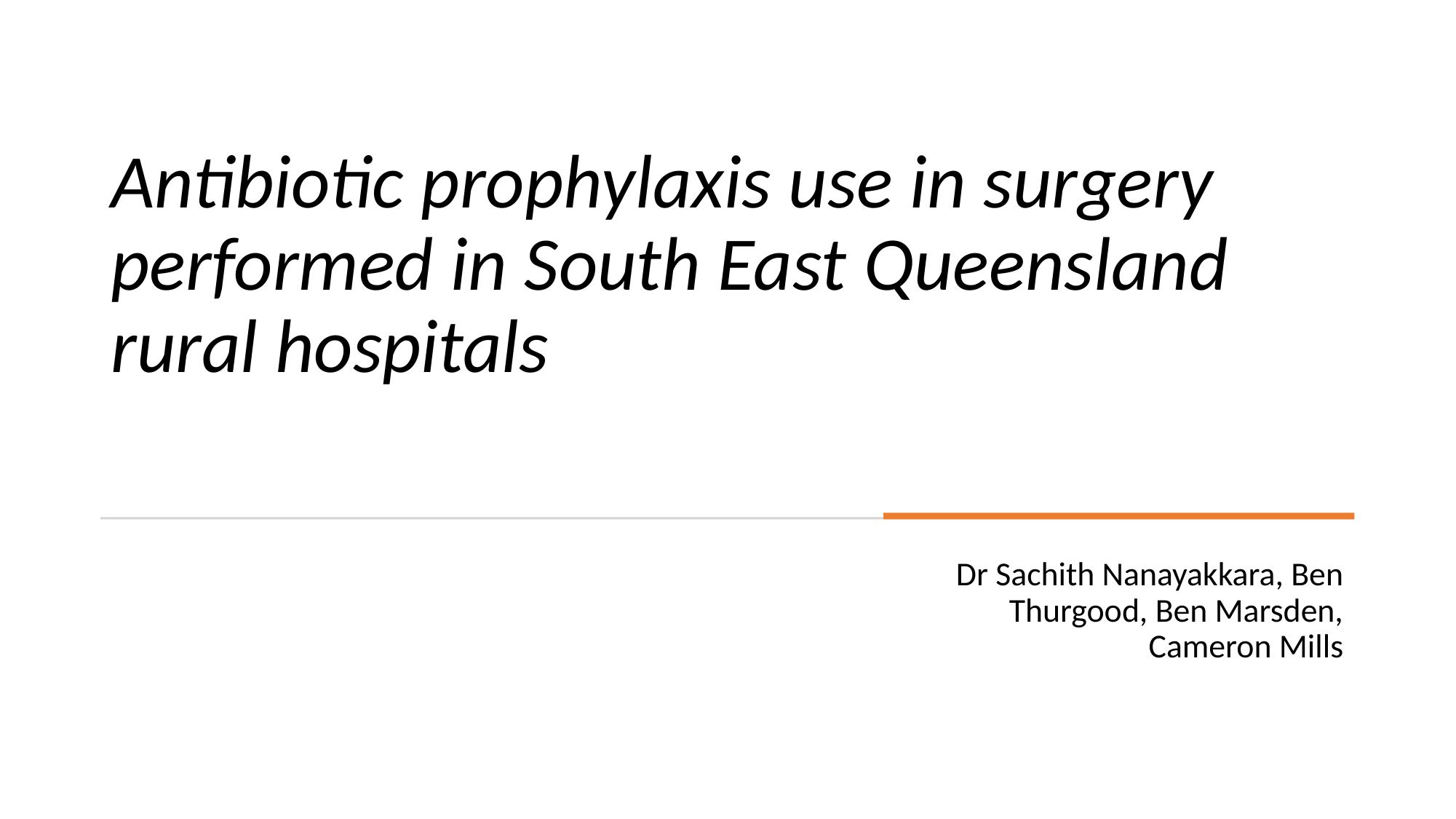

# Antibiotic prophylaxis use in surgery performed in South East Queensland rural hospitals

Dr Sachith Nanayakkara, Ben Thurgood, Ben Marsden, Cameron Mills